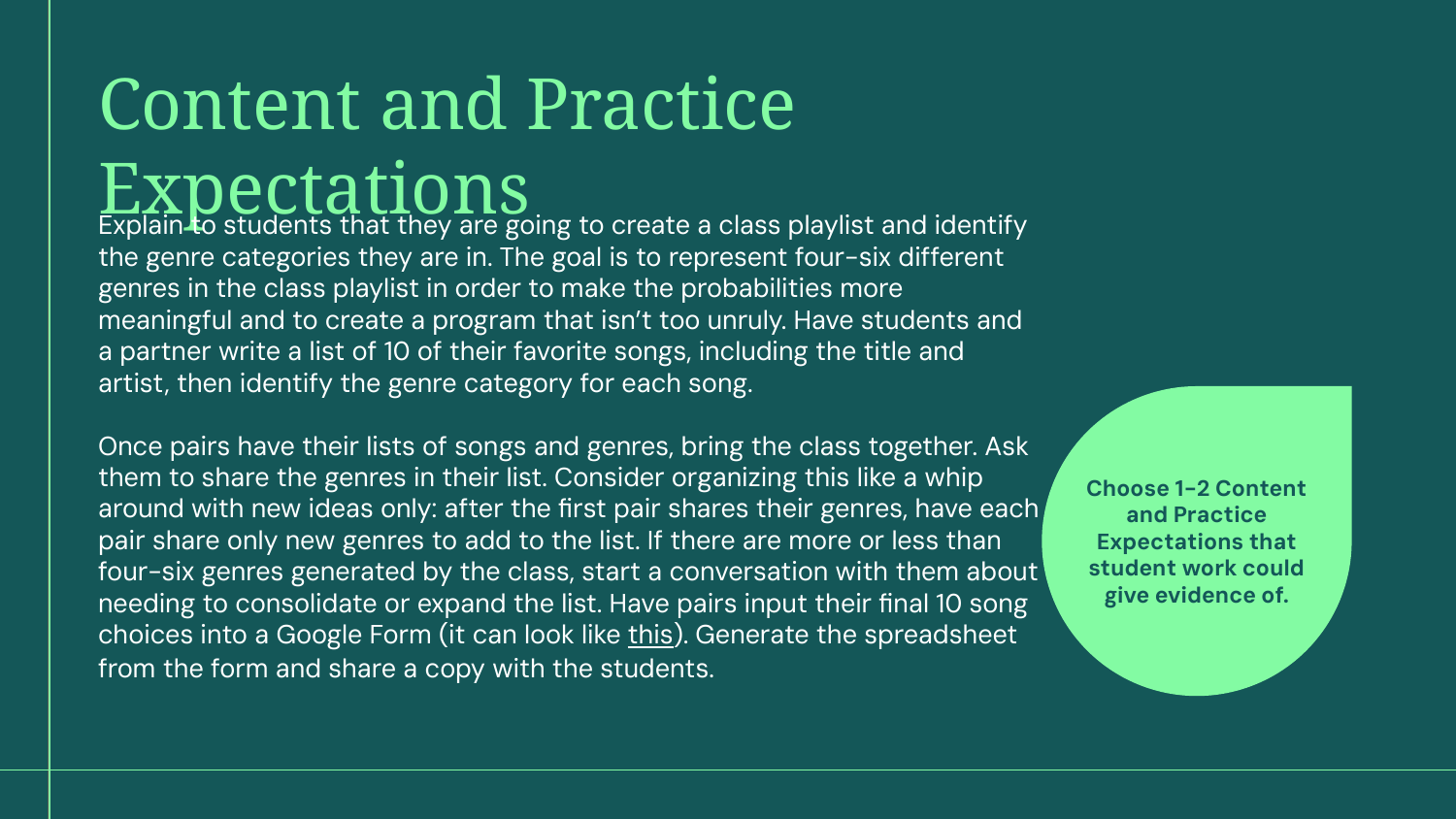

Content and Practice Expectations

Explain to students that they are going to create a class playlist and identify the genre categories they are in. The goal is to represent four-six different genres in the class playlist in order to make the probabilities more meaningful and to create a program that isn’t too unruly. Have students and a partner write a list of 10 of their favorite songs, including the title and artist, then identify the genre category for each song.

Once pairs have their lists of songs and genres, bring the class together. Ask them to share the genres in their list. Consider organizing this like a whip around with new ideas only: after the first pair shares their genres, have each pair share only new genres to add to the list. If there are more or less than four-six genres generated by the class, start a conversation with them about needing to consolidate or expand the list. Have pairs input their final 10 song choices into a Google Form (it can look like this). Generate the spreadsheet from the form and share a copy with the students.

Choose 1-2 Content and Practice Expectations that student work could give evidence of.